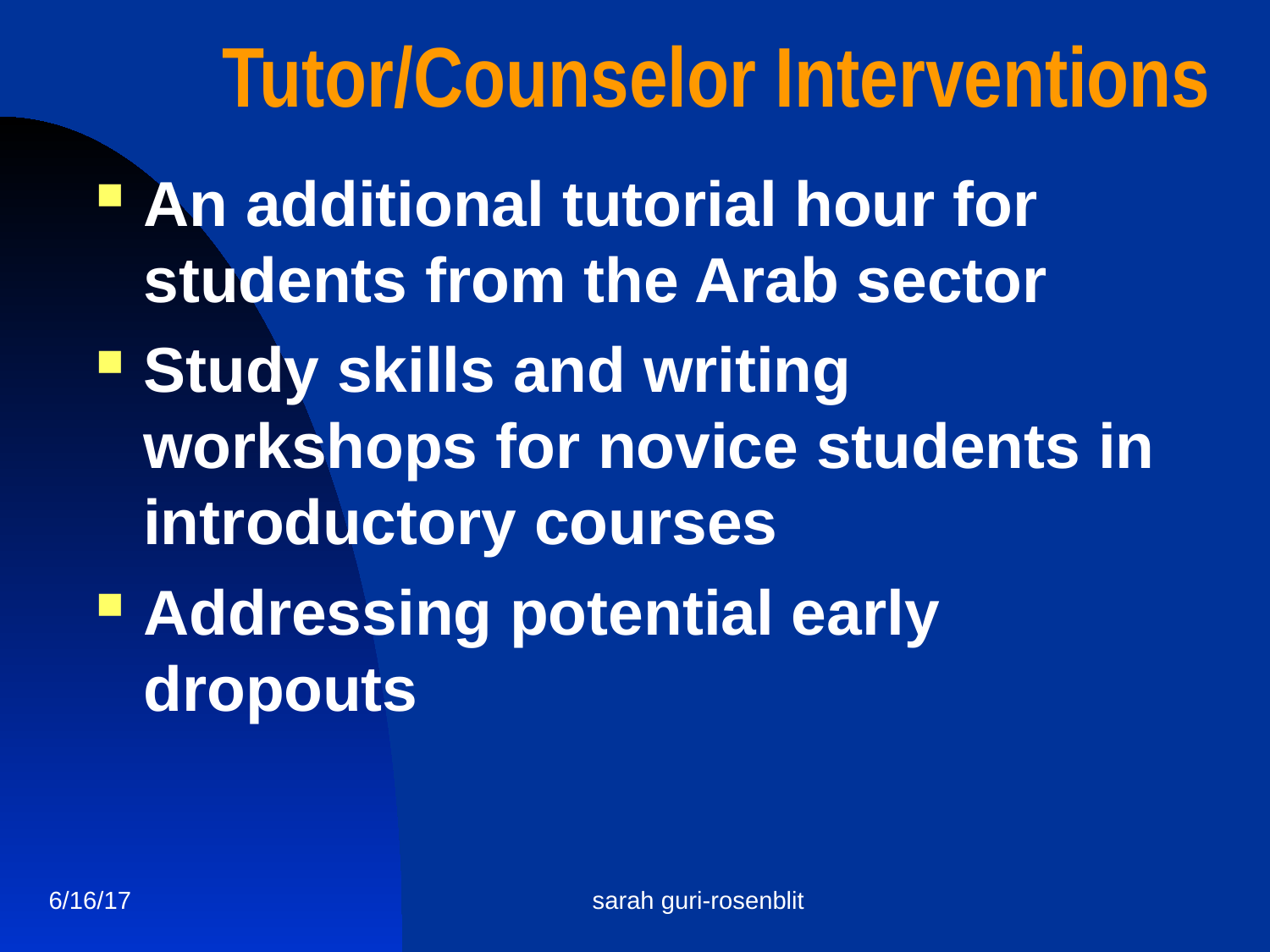

Tutor/Counselor Interventions
An additional tutorial hour for students from the Arab sector
Study skills and writing workshops for novice students in introductory courses
Addressing potential early dropouts
6/16/17
sarah guri-rosenblit
6